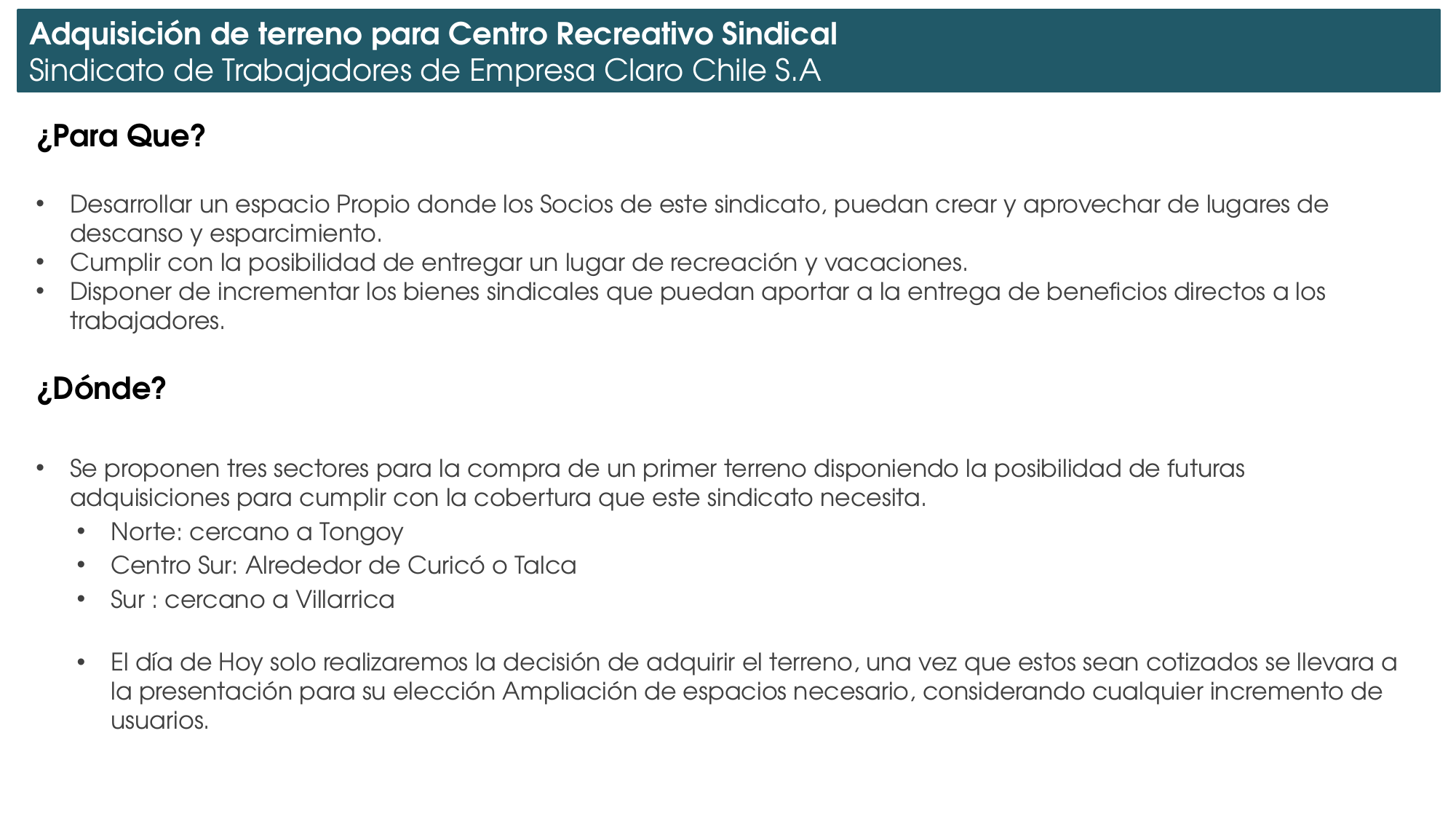

Adquisición de terreno para Centro Recreativo Sindical
Sindicato de Trabajadores de Empresa Claro Chile S.A

¿Para Que?

Desarrollar un espacio Propio donde los Socios de este sindicato, puedan crear y aprovechar de lugares de descanso y esparcimiento.
Cumplir con la posibilidad de entregar un lugar de recreación y vacaciones.
Disponer de incrementar los bienes sindicales que puedan aportar a la entrega de beneficios directos a los trabajadores.

¿Dónde?

Se proponen tres sectores para la compra de un primer terreno disponiendo la posibilidad de futuras adquisiciones para cumplir con la cobertura que este sindicato necesita.
Norte: cercano a Tongoy
Centro Sur: Alrededor de Curicó o Talca
Sur : cercano a Villarrica

El día de Hoy solo realizaremos la decisión de adquirir el terreno, una vez que estos sean cotizados se llevara a la presentación para su elección Ampliación de espacios necesario, considerando cualquier incremento de usuarios.